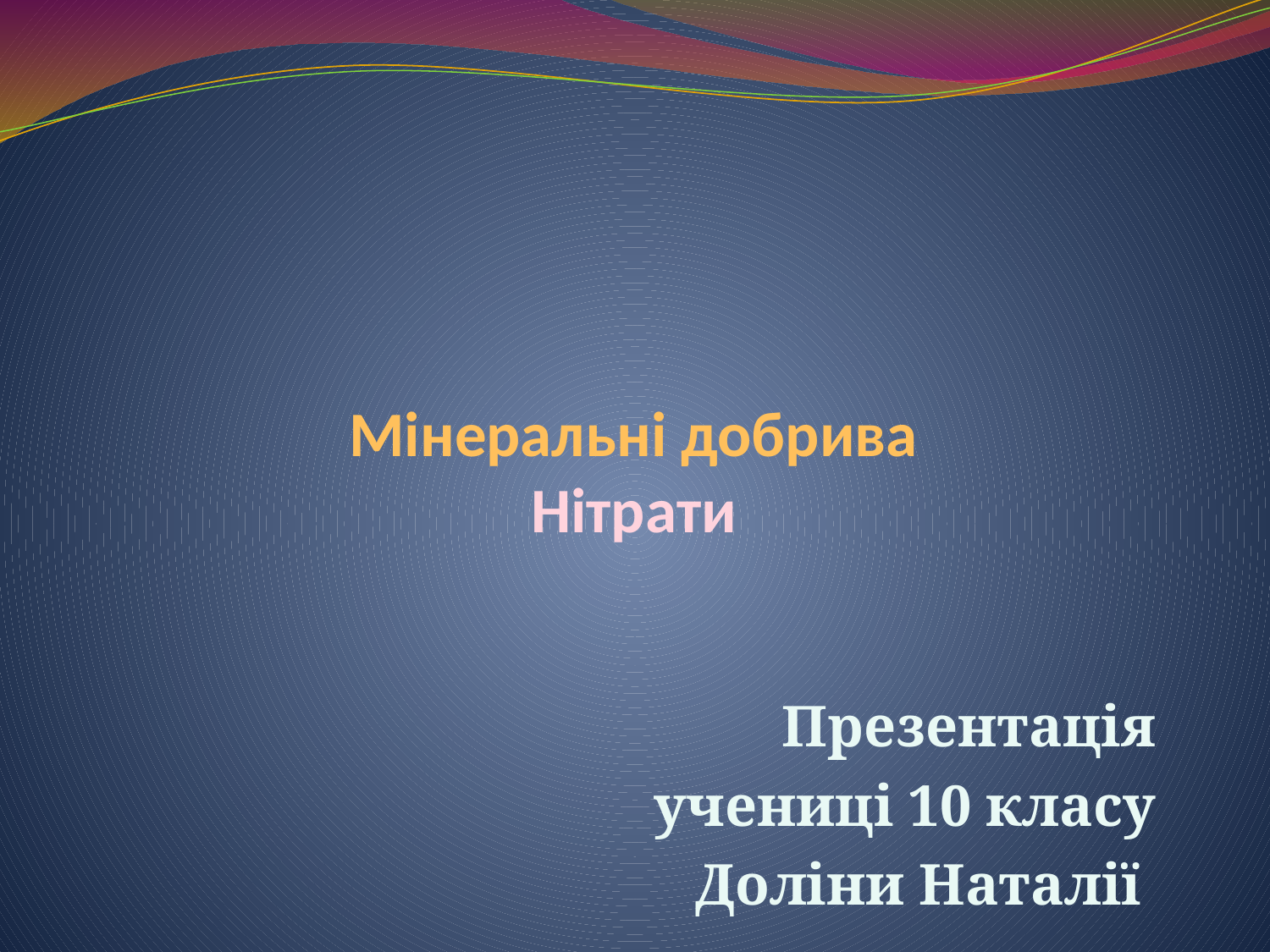

# Мінеральні добрива Нітрати
Презентація
учениці 10 класу
Доліни Наталії